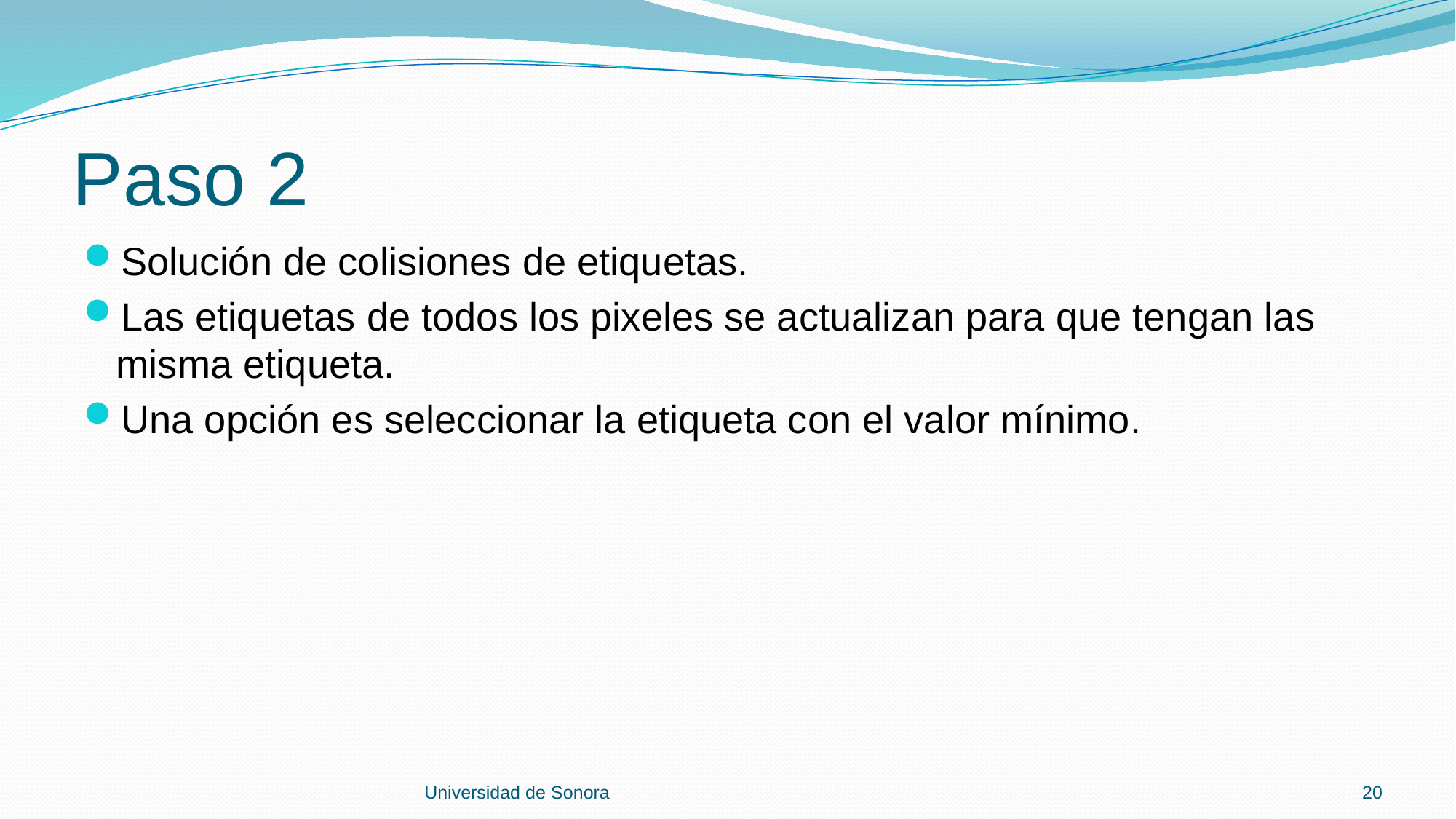

# Paso 2
Solución de colisiones de etiquetas.
Las etiquetas de todos los pixeles se actualizan para que tengan las misma etiqueta.
Una opción es seleccionar la etiqueta con el valor mínimo.

Universidad de Sonora
20